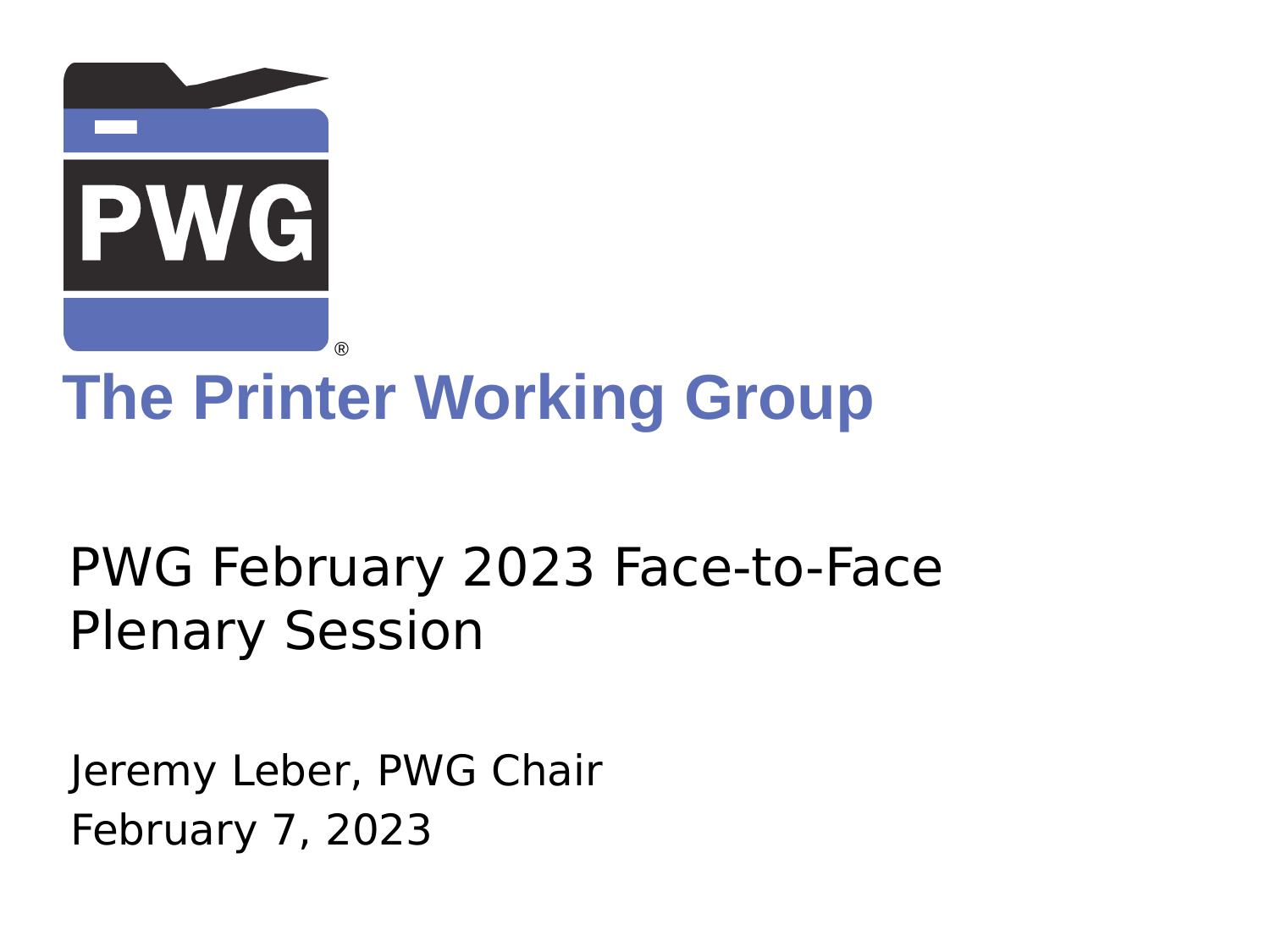

# PWG February 2023 Face-to-Face Plenary Session

Jeremy Leber, PWG Chair
February 7, 2023